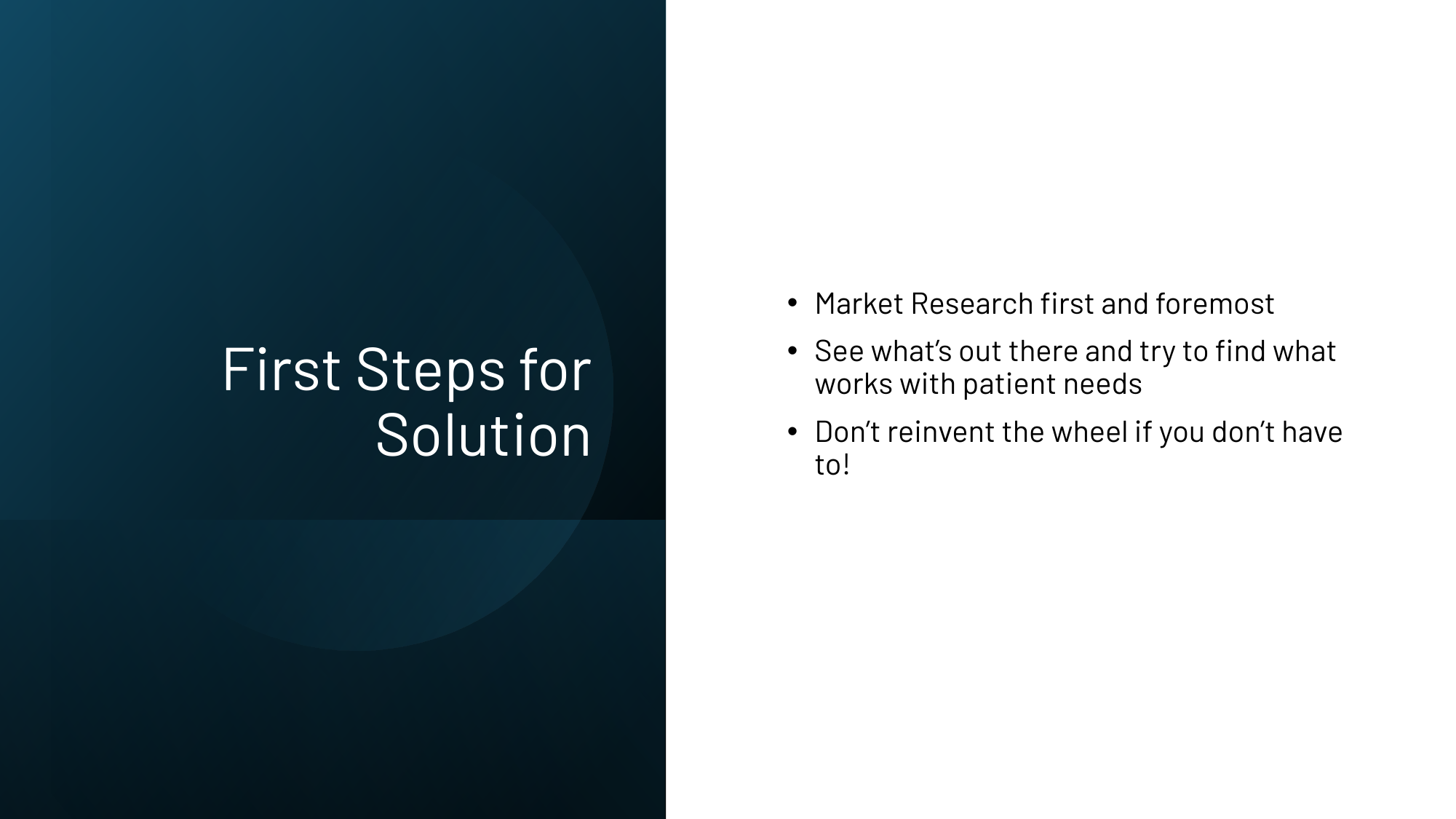

# First Steps for Solution

Market Research first and foremost
See what’s out there and try to find what works with patient needs
Don’t reinvent the wheel if you don’t have to!